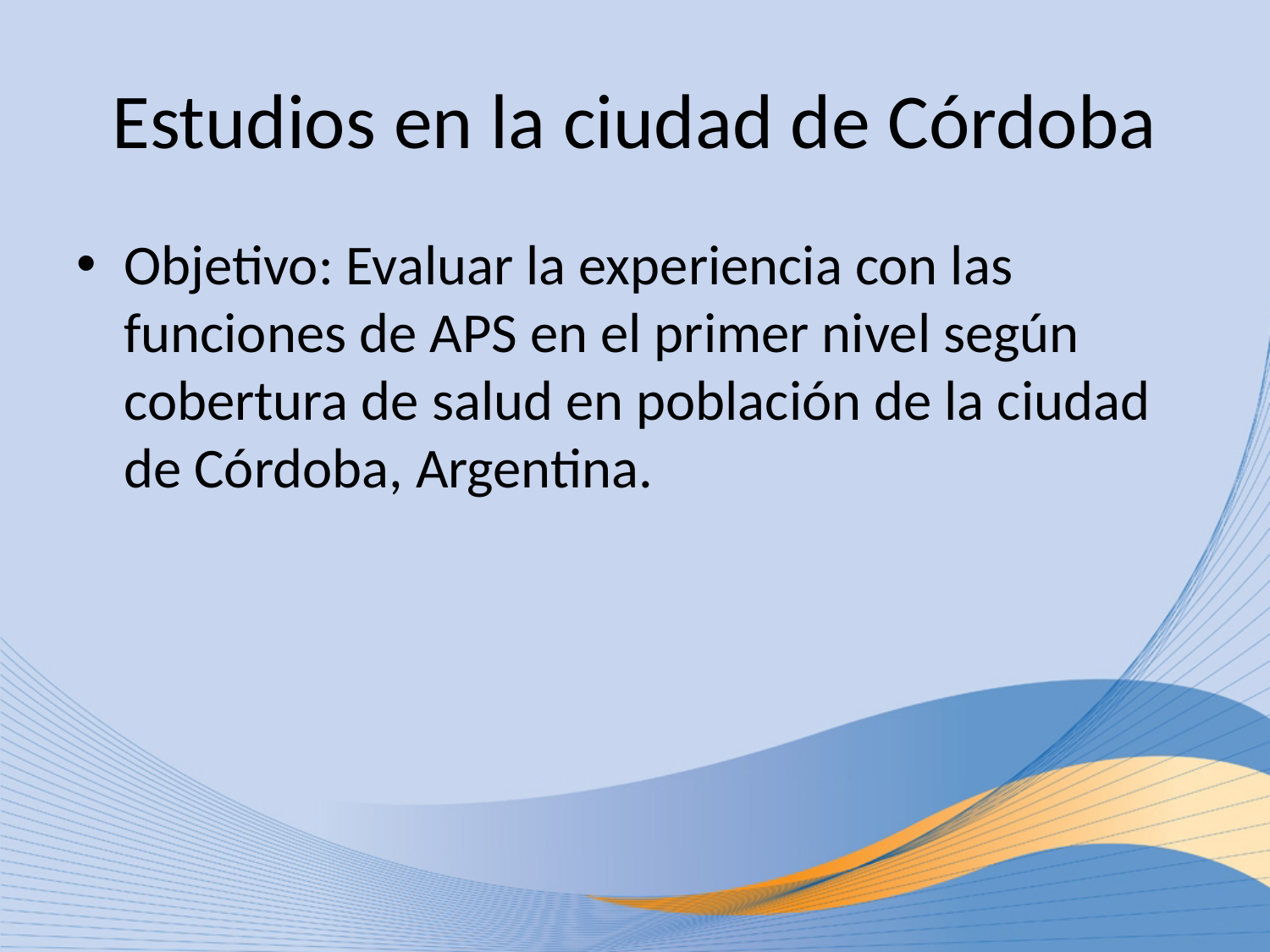

# Estudios en la ciudad de Córdoba
Objetivo: Evaluar la experiencia con las funciones de APS en el primer nivel según cobertura de salud en población de la ciudad de Córdoba, Argentina.